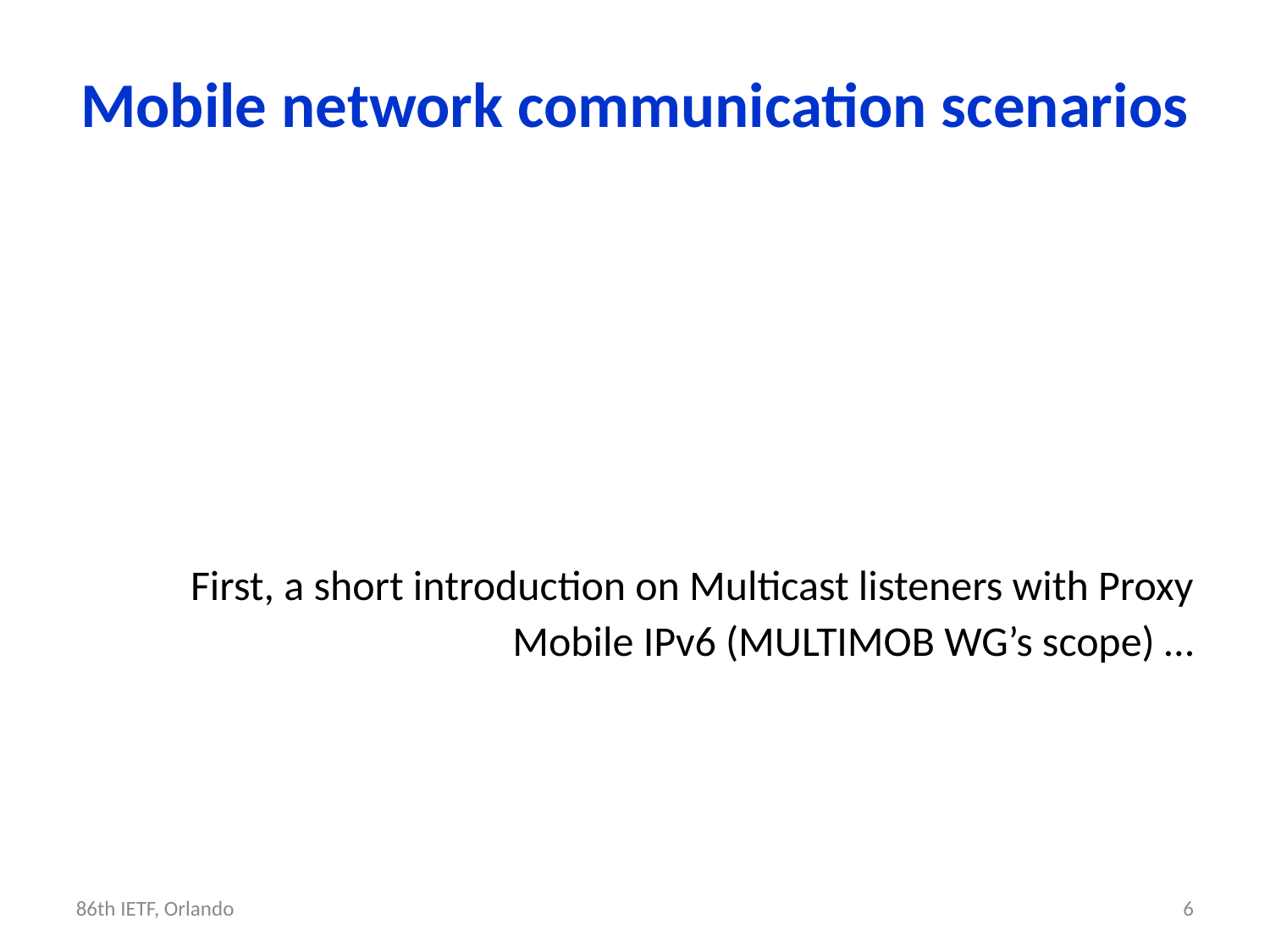

Mobile network communication scenarios

First, a short introduction on Multicast listeners with Proxy Mobile IPv6 (MULTIMOB WG’s scope) …
86th IETF, Orlando
6